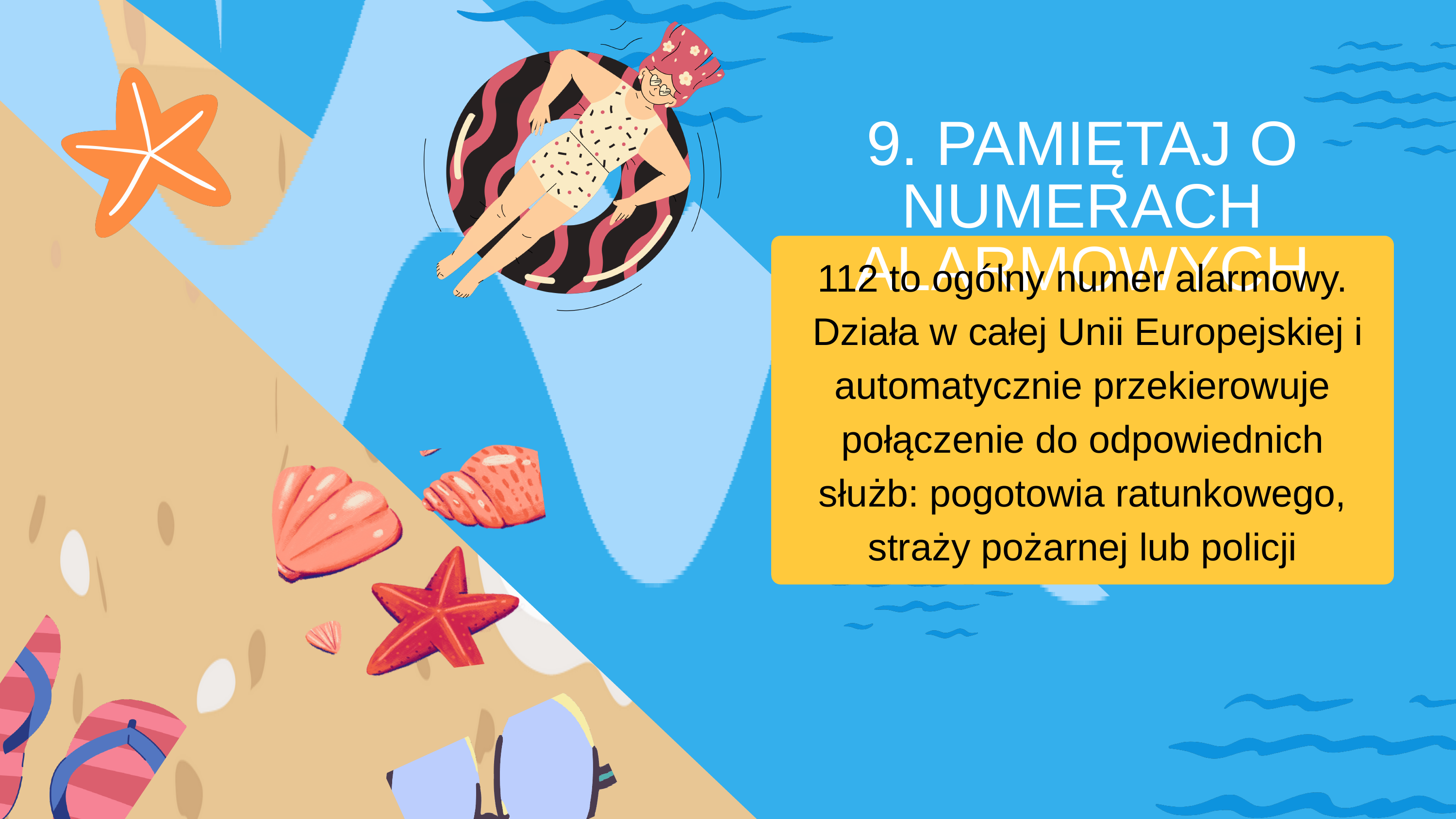

9. PAMIĘTAJ O NUMERACH ALARMOWYCH

112 to ogólny numer alarmowy.
 Działa w całej Unii Europejskiej i automatycznie przekierowuje połączenie do odpowiednich służb: pogotowia ratunkowego, straży pożarnej lub policji